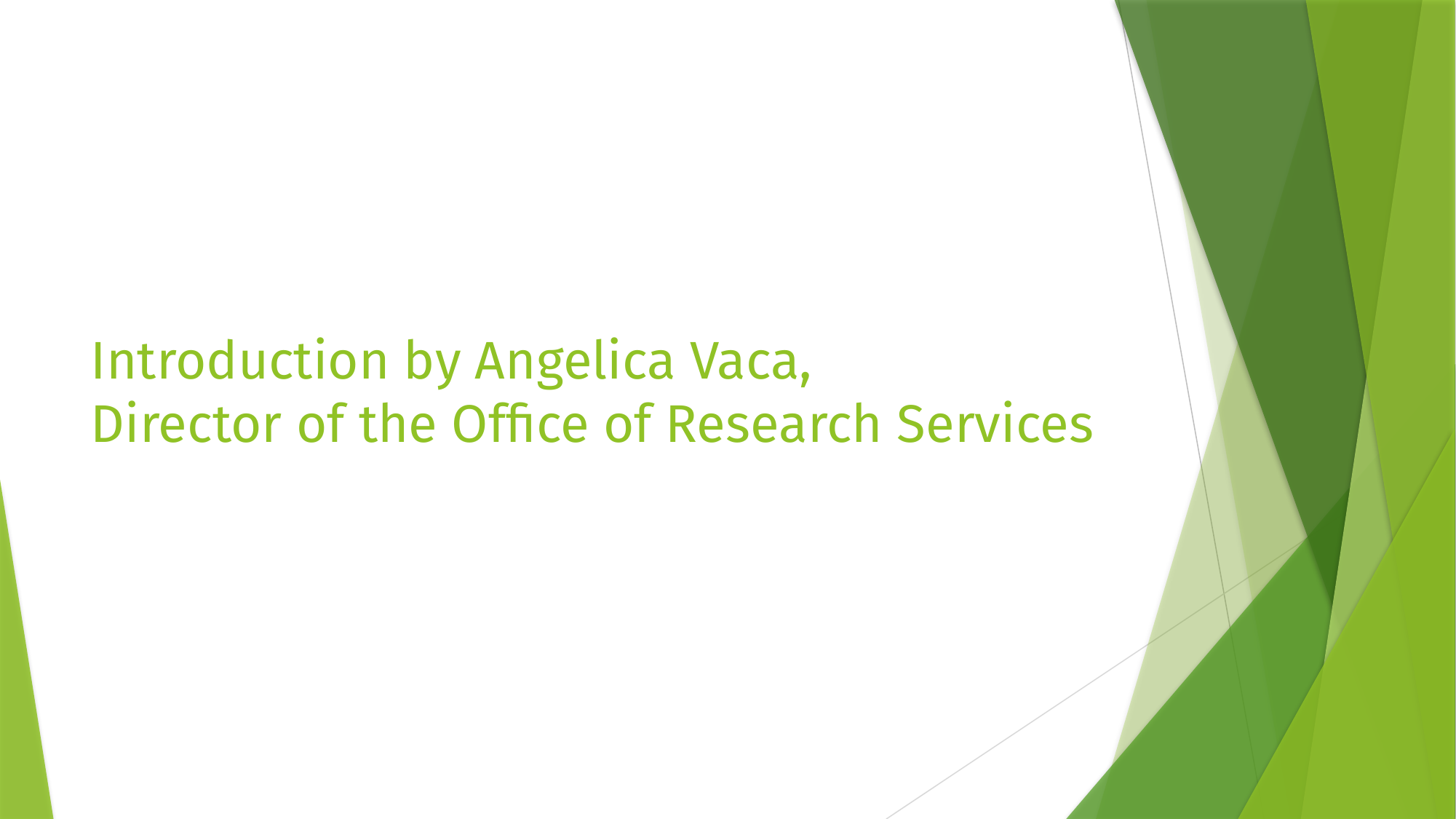

# Introduction by Angelica Vaca, Director of the Office of Research Services